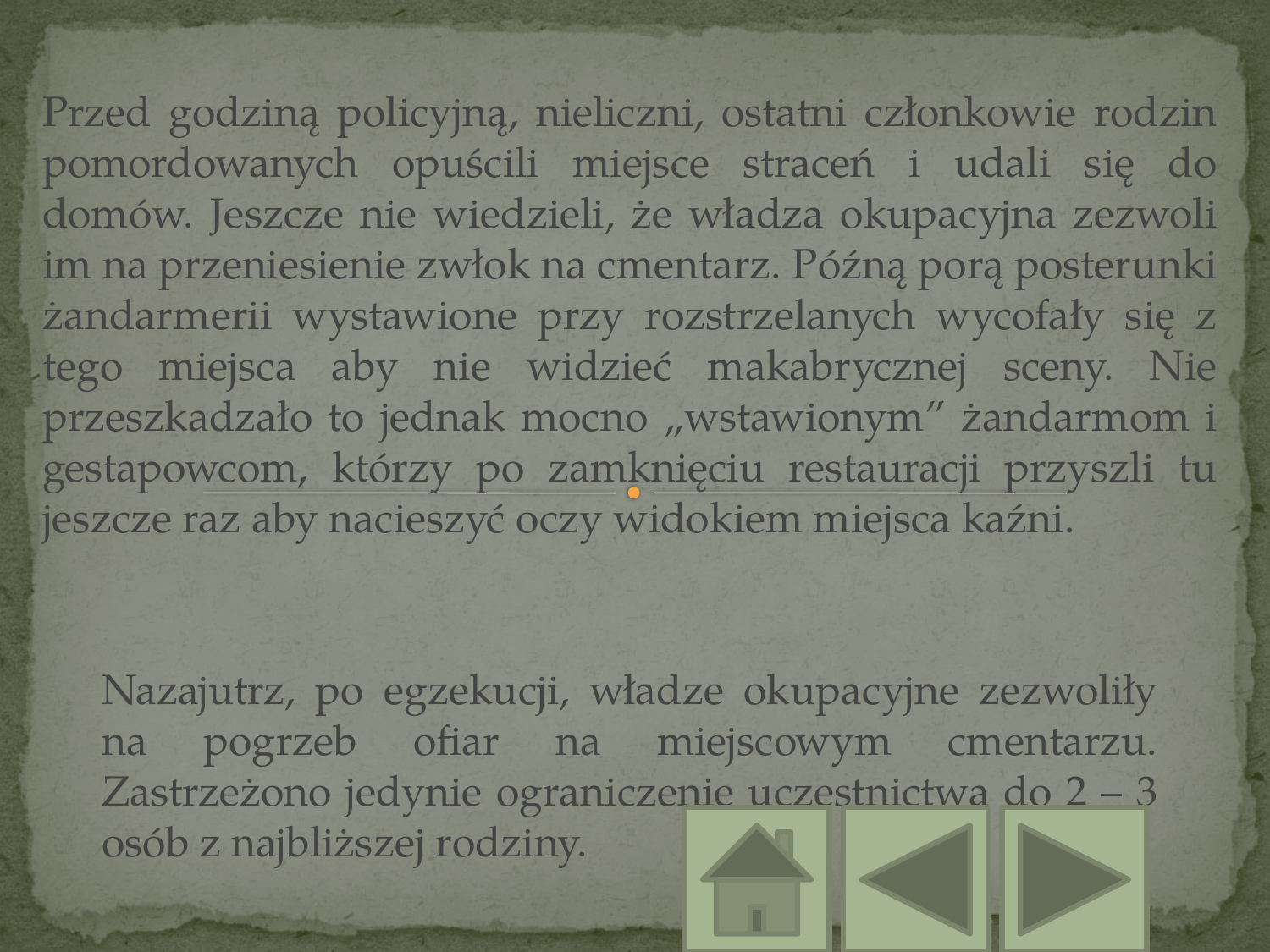

Przed godziną policyjną, nieliczni, ostatni członkowie rodzin pomordowanych opuścili miejsce straceń i udali się do domów. Jeszcze nie wiedzieli, że władza okupacyjna zezwoli im na przeniesienie zwłok na cmentarz. Późną porą posterunki żandarmerii wystawione przy rozstrzelanych wycofały się z tego miejsca aby nie widzieć makabrycznej sceny. Nie przeszkadzało to jednak mocno „wstawionym” żandarmom i gestapowcom, którzy po zamknięciu restauracji przyszli tu jeszcze raz aby nacieszyć oczy widokiem miejsca kaźni.

Nazajutrz, po egzekucji, władze okupacyjne zezwoliły na pogrzeb ofiar na miejscowym cmentarzu. Zastrzeżono jedynie ograniczenie uczestnictwa do 2 – 3 osób z najbliższej rodziny.